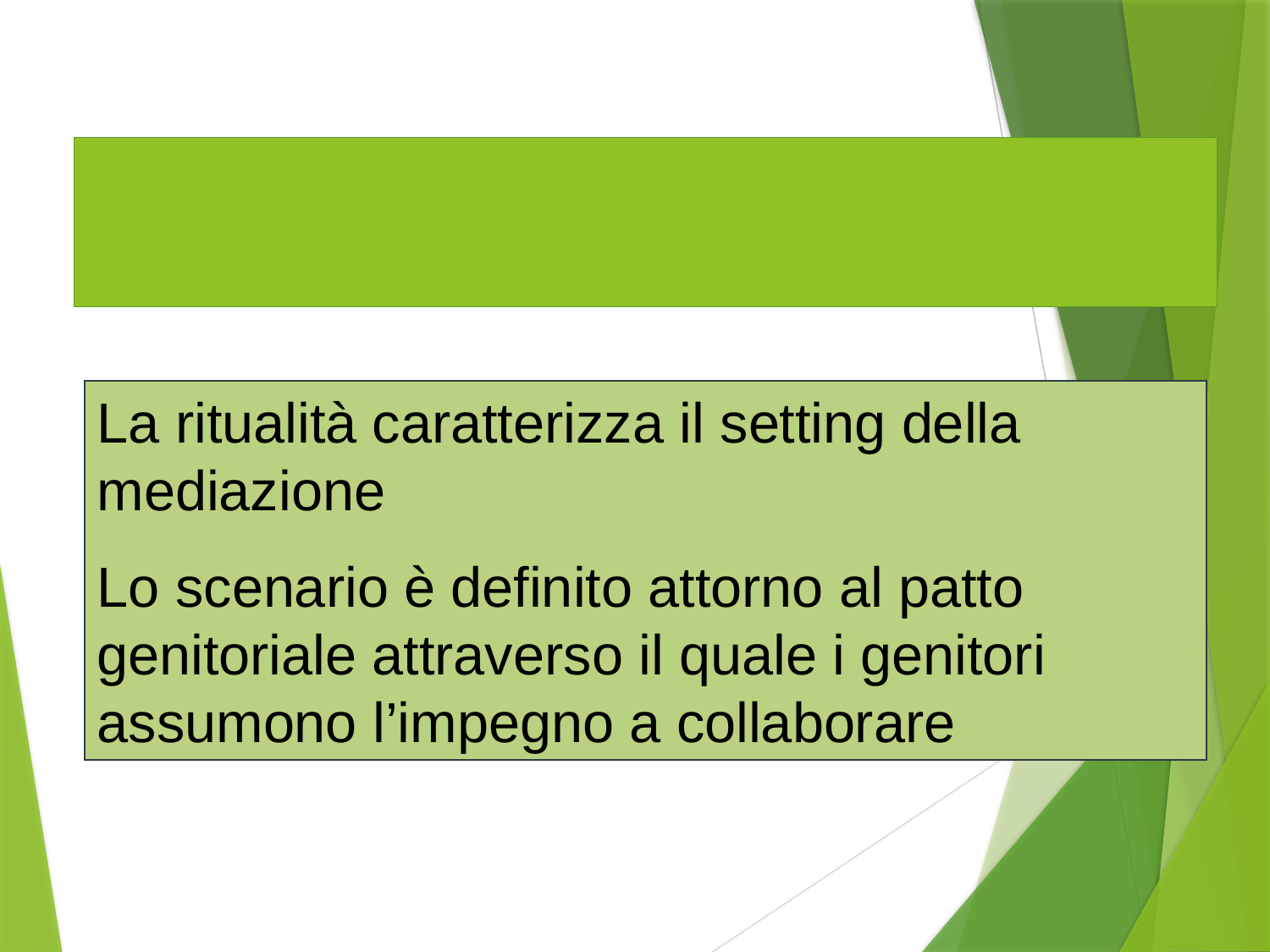

# Solo in un tempo scandito da fasi può svolgersi un processo di cambiamento nelle relazioni genitoriali

La ritualità caratterizza il setting della mediazione
Lo scenario è definito attorno al patto genitoriale attraverso il quale i genitori assumono l’impegno a collaborare